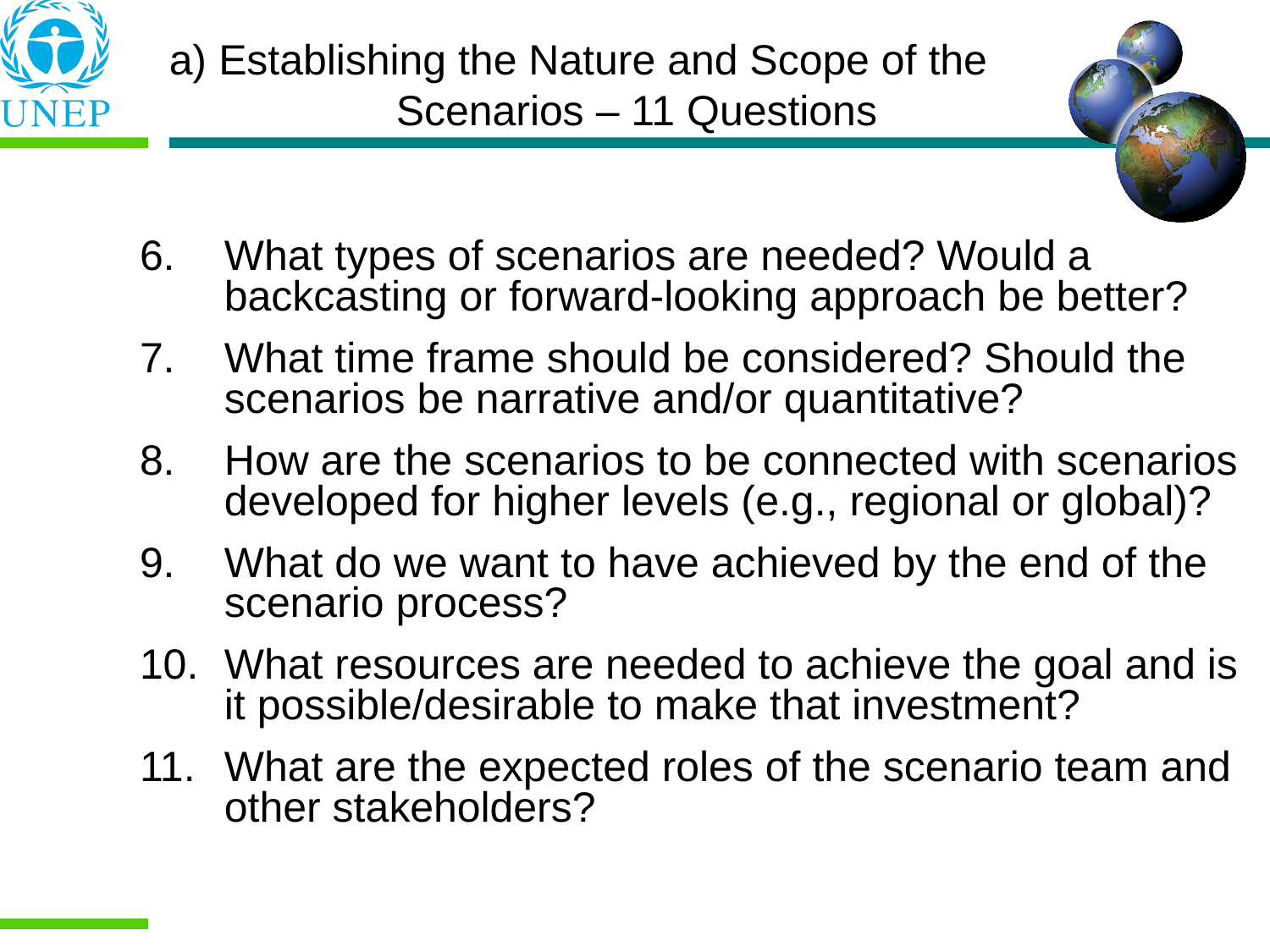

a) Establishing the Nature and Scope of the Scenarios – 11 Questions

What types of scenarios are needed? Would a backcasting or forward-looking approach be better?
What time frame should be considered? Should the scenarios be narrative and/or quantitative?
How are the scenarios to be connected with scenarios developed for higher levels (e.g., regional or global)?
What do we want to have achieved by the end of the scenario process?
What resources are needed to achieve the goal and is it possible/desirable to make that investment?
What are the expected roles of the scenario team and other stakeholders?